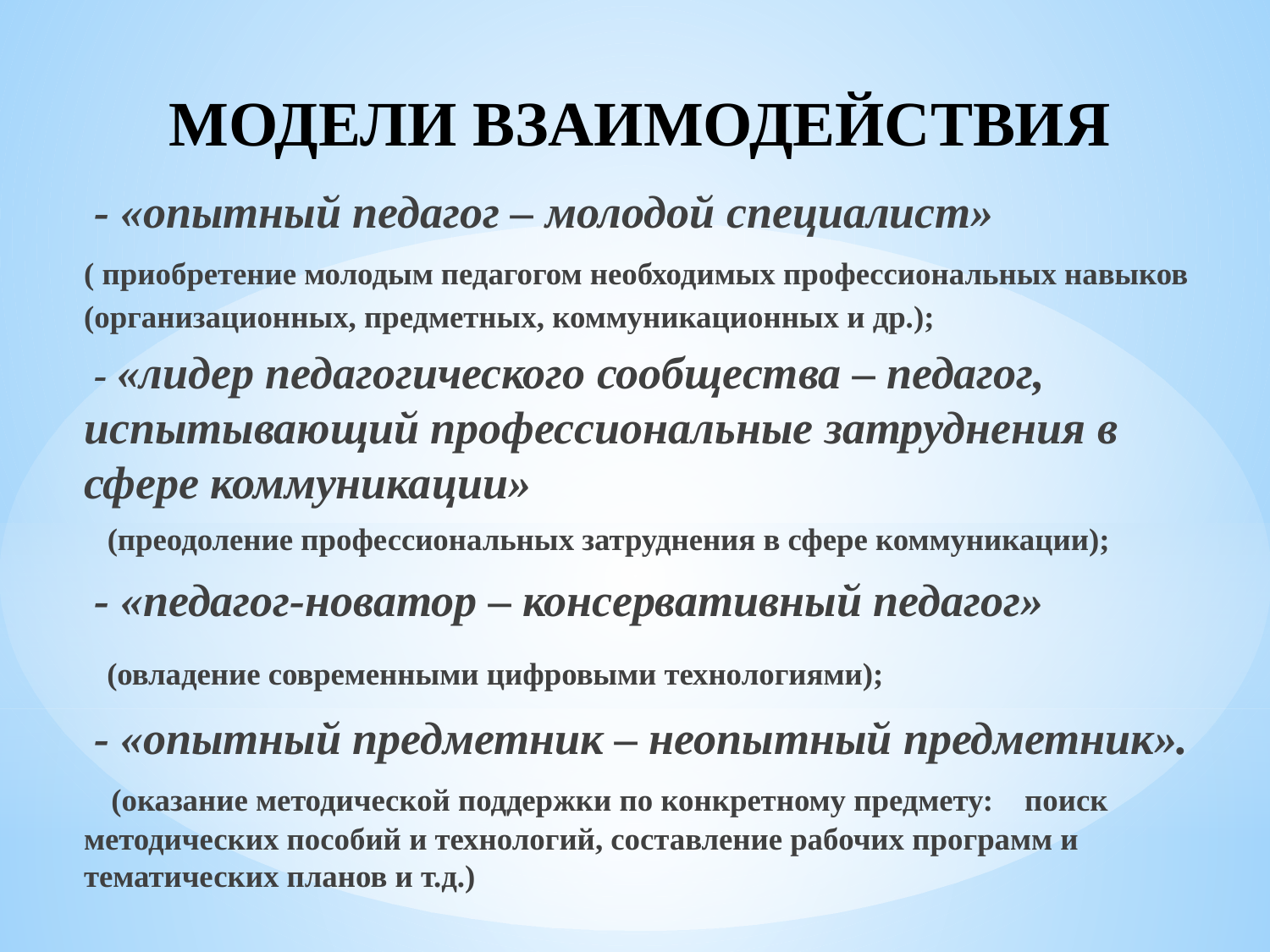

# МОДЕЛИ ВЗАИМОДЕЙСТВИЯ
 - «опытный педагог – молодой специалист»
( приобретение молодым педагогом необходимых профессиональных навыков (организационных, предметных, коммуникационных и др.);
 - «лидер педагогического сообщества – педагог, испытывающий профессиональные затруднения в сфере коммуникации»
   (преодоление профессиональных затруднения в сфере коммуникации);
 - «педагог-новатор – консервативный педагог»
  (овладение современными цифровыми технологиями);
 - «опытный предметник – неопытный предметник».
   (оказание методической поддержки по конкретному предмету:    поиск методических пособий и технологий, составление рабочих программ и тематических планов и т.д.)